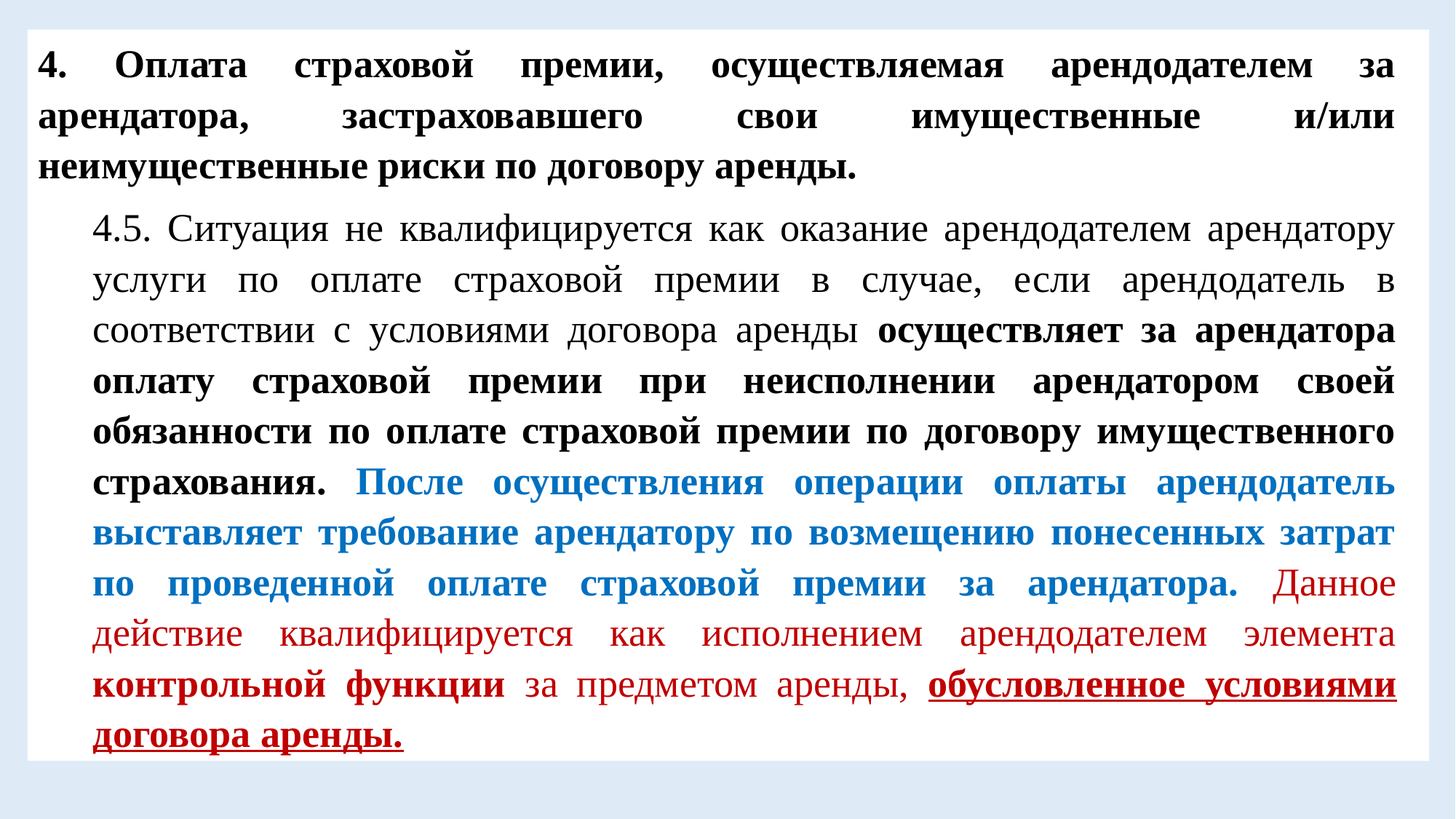

4. Оплата страховой премии, осуществляемая арендодателем за арендатора, застраховавшего свои имущественные и/или неимущественные риски по договору аренды.
4.5. Ситуация не квалифицируется как оказание арендодателем арендатору услуги по оплате страховой премии в случае, если арендодатель в соответствии с условиями договора аренды осуществляет за арендатора оплату страховой премии при неисполнении арендатором своей обязанности по оплате страховой премии по договору имущественного страхования. После осуществления операции оплаты арендодатель выставляет требование арендатору по возмещению понесенных затрат по проведенной оплате страховой премии за арендатора. Данное действие квалифицируется как исполнением арендодателем элемента контрольной функции за предметом аренды, обусловленное условиями договора аренды.